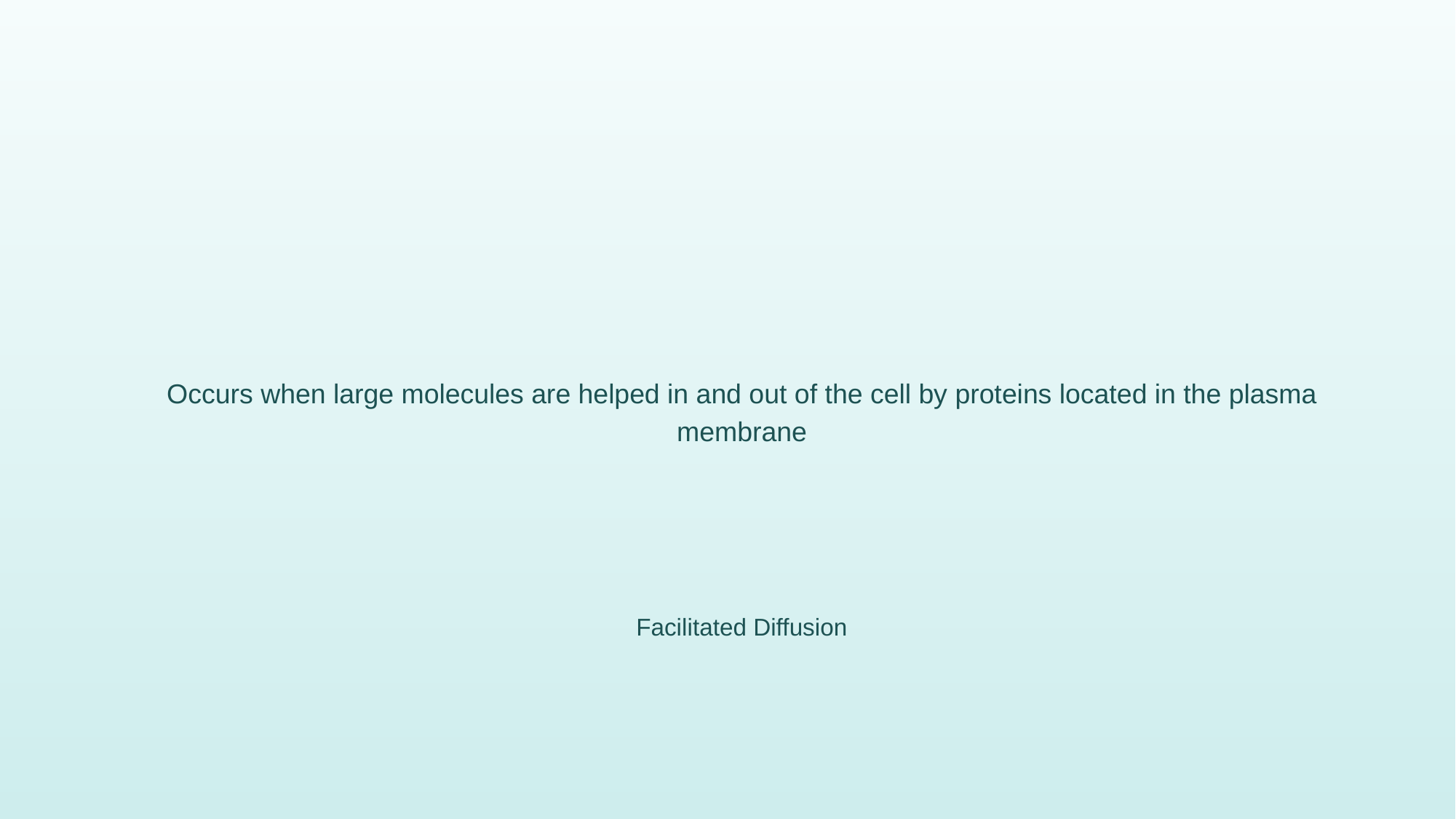

Occurs when large molecules are helped in and out of the cell by proteins located in the plasma membrane

Facilitated Diffusion